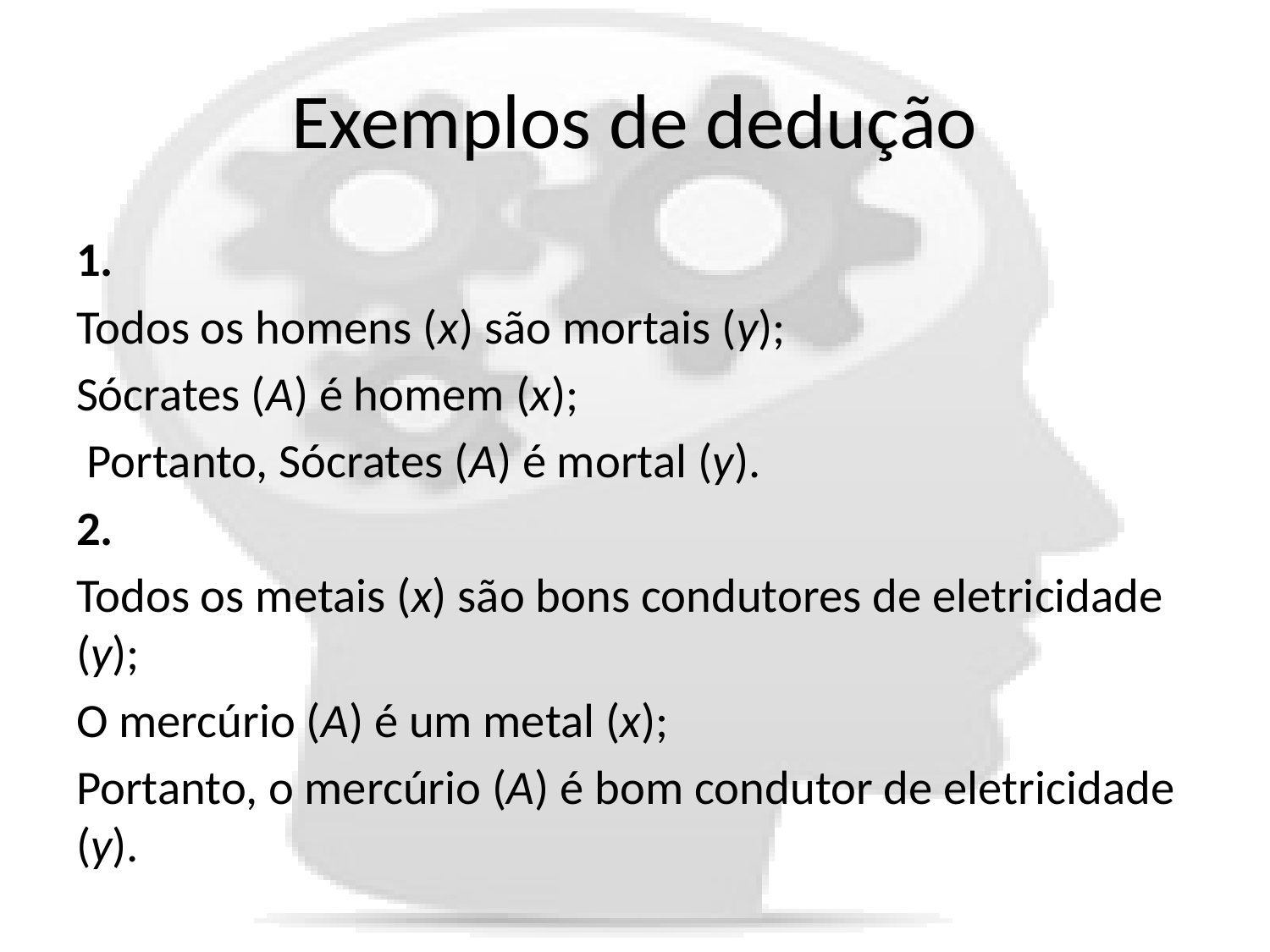

# Exemplos de dedução
1.
Todos os homens (x) são mortais (y);
Sócrates (A) é homem (x);
 Portanto, Sócrates (A) é mortal (y).
2.
Todos os metais (x) são bons condutores de eletricidade (y);
O mercúrio (A) é um metal (x);
Portanto, o mercúrio (A) é bom condutor de eletricidade (y).